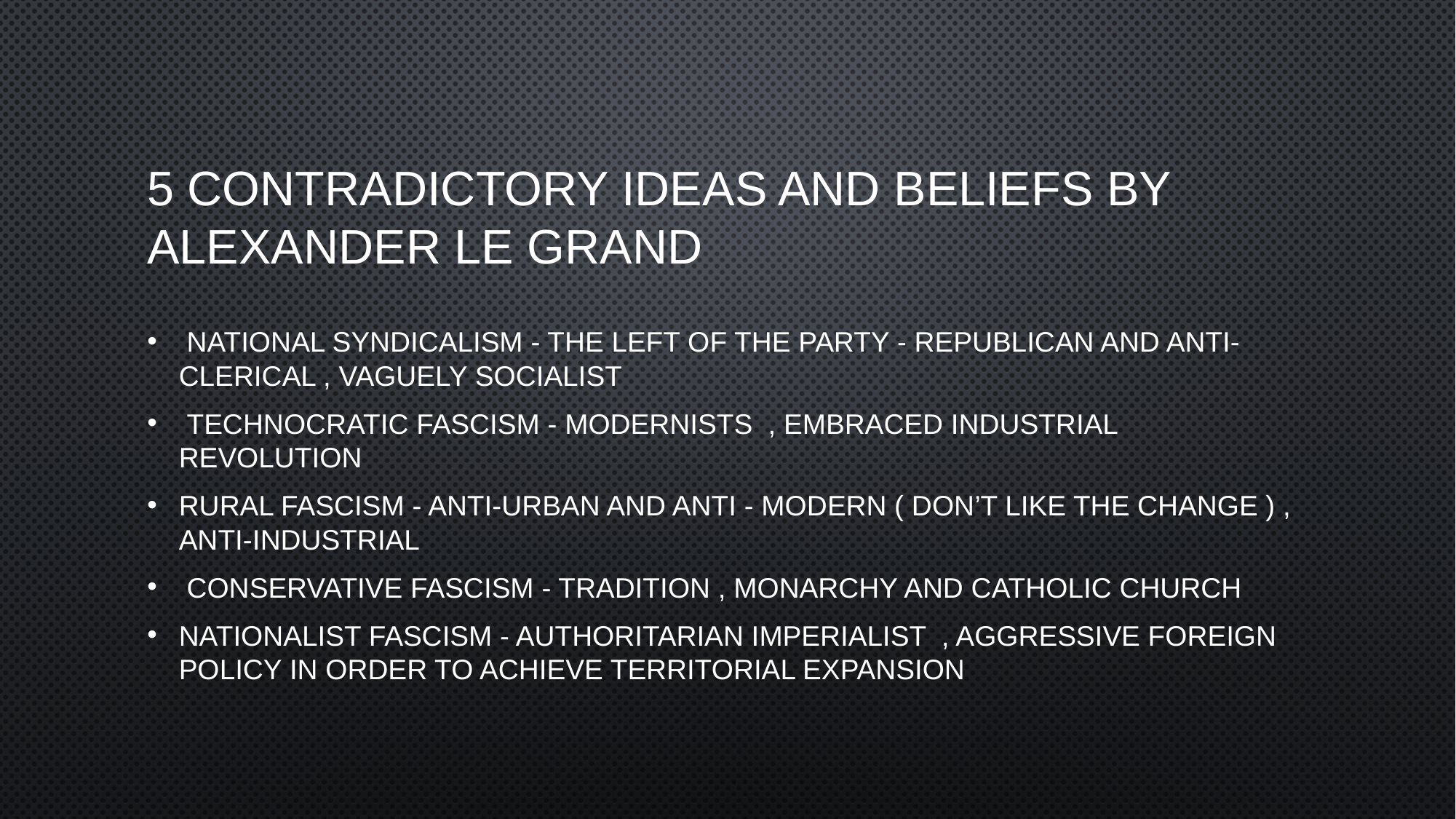

# 5 contradictory ideas and beliefs by Alexander Le Grand
 National syndicalism - the left of the party - republican and anti- clerical , vaguely socialist
 Technocratic Fascism - Modernists  , embraced industrial revolution
Rural Fascism - anti-urban and anti - modern ( don’t like the change ) , anti-industrial
 Conservative Fascism - Tradition , monarchy and catholic church
Nationalist Fascism - authoritarian imperialist  , aggressive foreign policy in order to achieve territorial expansion